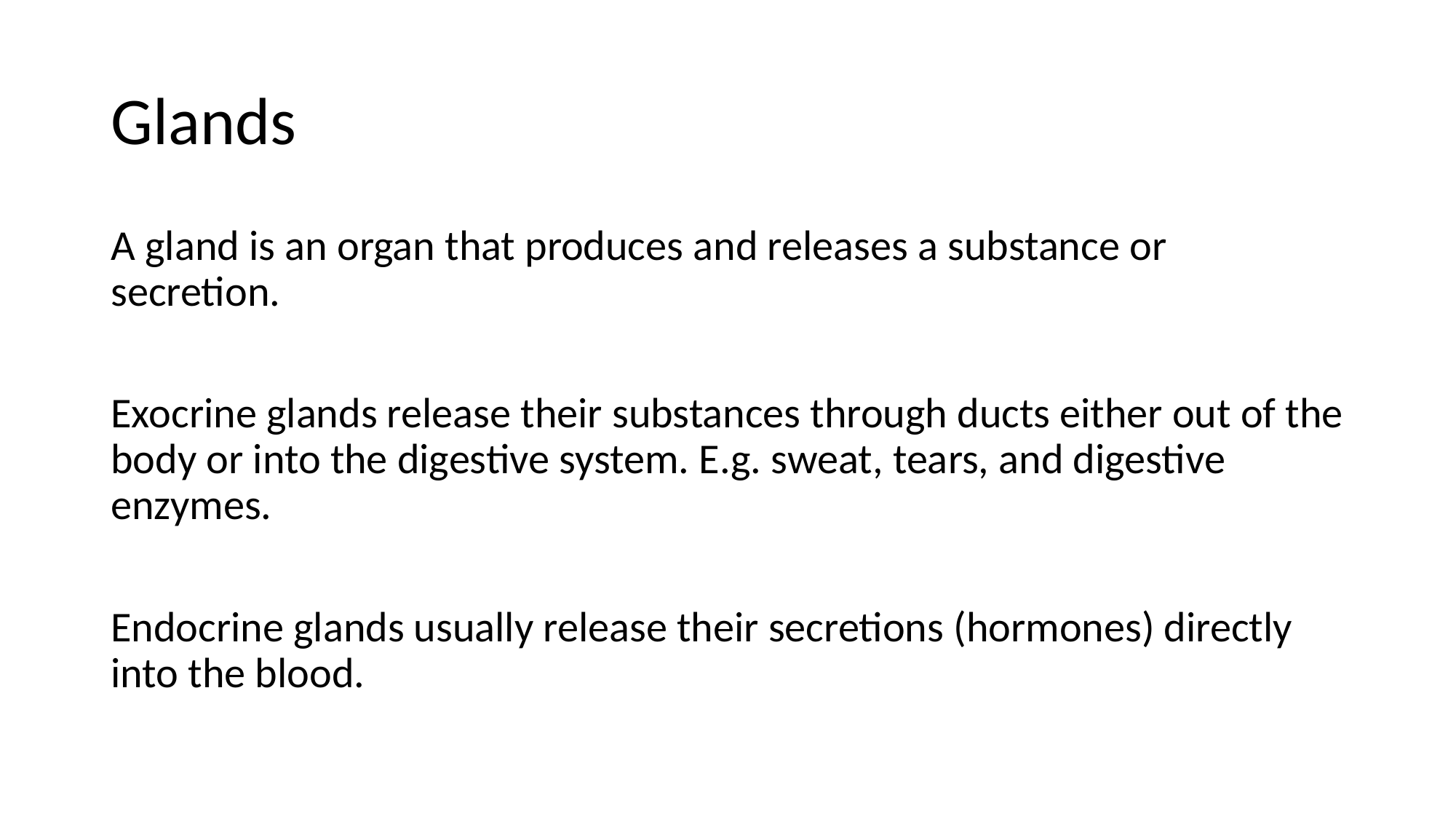

# Glands
A gland is an organ that produces and releases a substance or secretion.

Exocrine glands release their substances through ducts either out of the body or into the digestive system. E.g. sweat, tears, and digestive enzymes.

Endocrine glands usually release their secretions (hormones) directly into the blood.